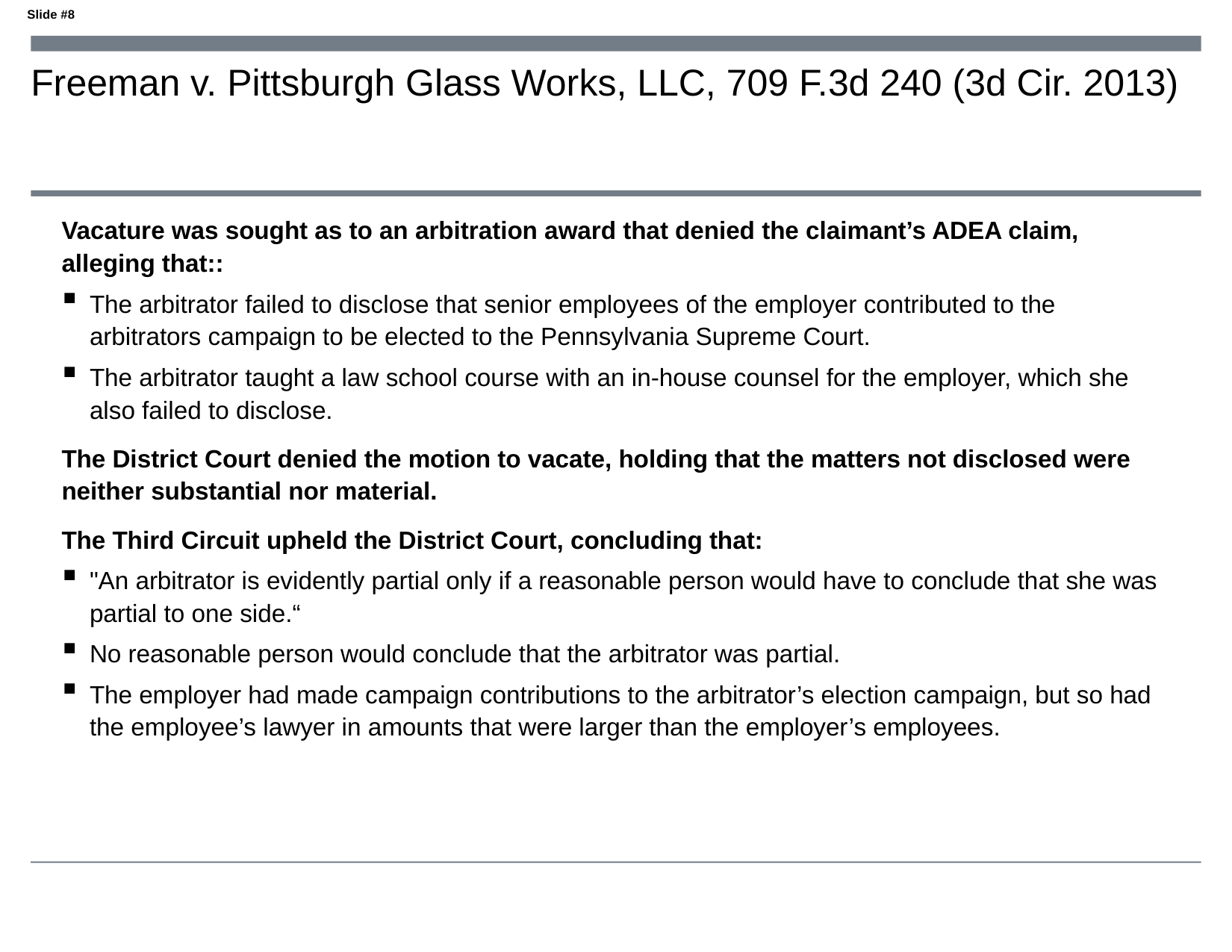

# Freeman v. Pittsburgh Glass Works, LLC, 709 F.3d 240 (3d Cir. 2013)
Vacature was sought as to an arbitration award that denied the claimant’s ADEA claim, alleging that::
The arbitrator failed to disclose that senior employees of the employer contributed to the arbitrators campaign to be elected to the Pennsylvania Supreme Court.
The arbitrator taught a law school course with an in-house counsel for the employer, which she also failed to disclose.
The District Court denied the motion to vacate, holding that the matters not disclosed were neither substantial nor material.
The Third Circuit upheld the District Court, concluding that:
"An arbitrator is evidently partial only if a reasonable person would have to conclude that she was partial to one side.“
No reasonable person would conclude that the arbitrator was partial.
The employer had made campaign contributions to the arbitrator’s election campaign, but so had the employee’s lawyer in amounts that were larger than the employer’s employees.